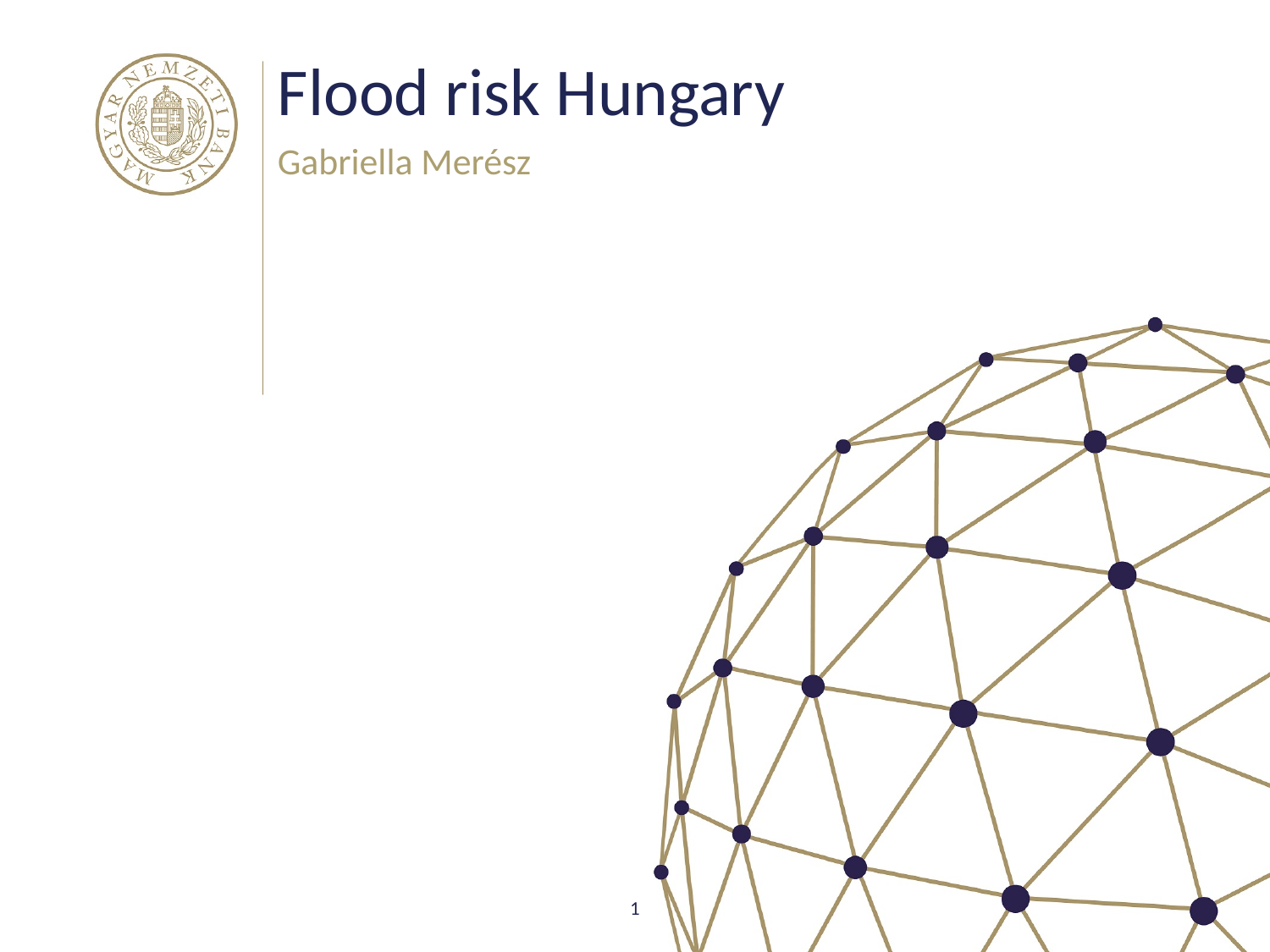

# Flood risk Hungary
Gabriella Merész

1